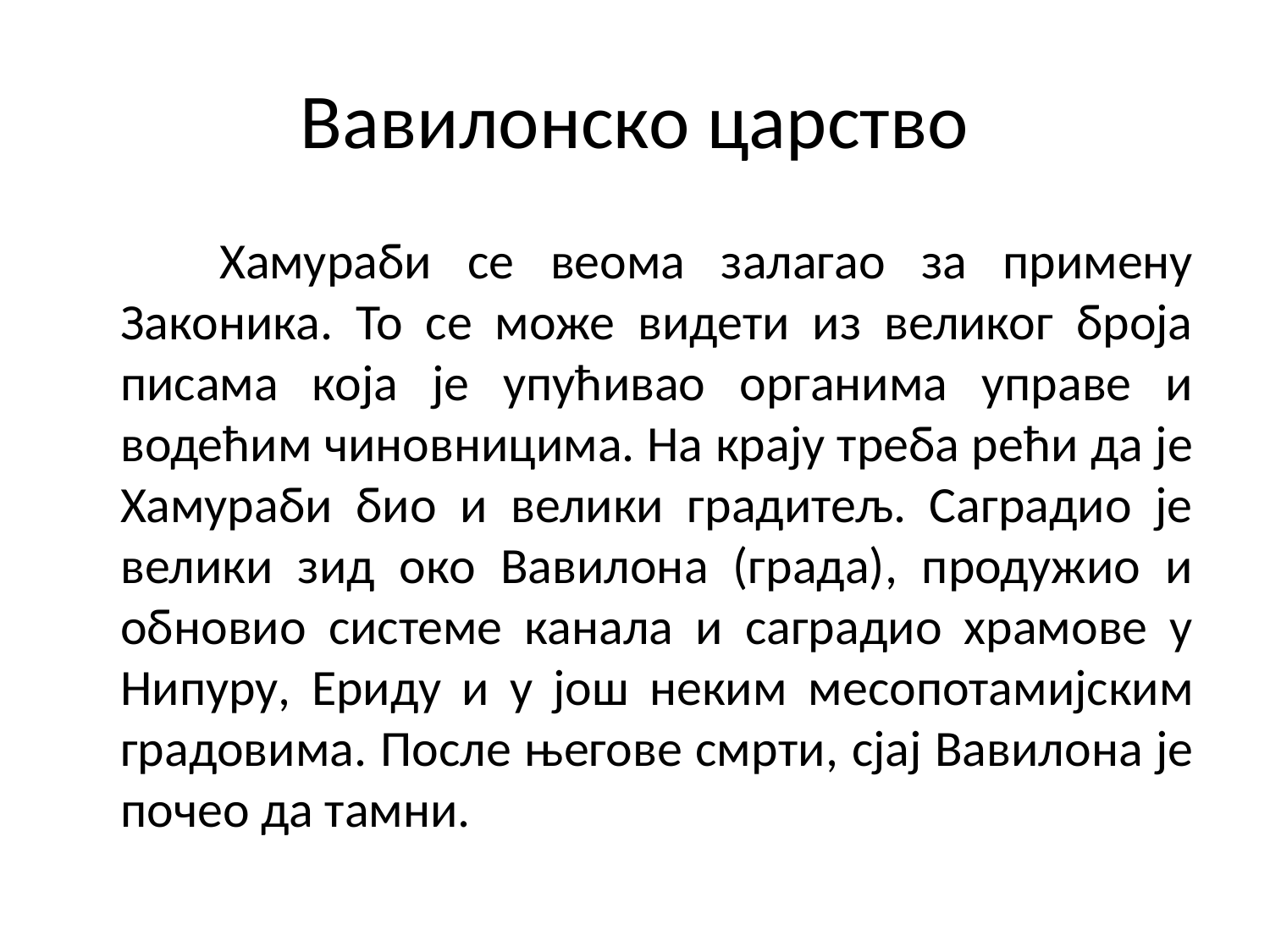

# Вавилонско царство
    Хамураби се веома залагао за примену Законика. То се може видети из великог броја писама која је упућивао органима управе и водећим чиновницима. На крају треба рећи да је Хамураби био и велики градитељ. Саградио је велики зид око Вавилона (града), продужио и обновио системе канала и саградио храмове у Нипуру, Ериду и у још неким месопотамијским градовима. После његове смрти, сјај Вавилона је почео да тамни.